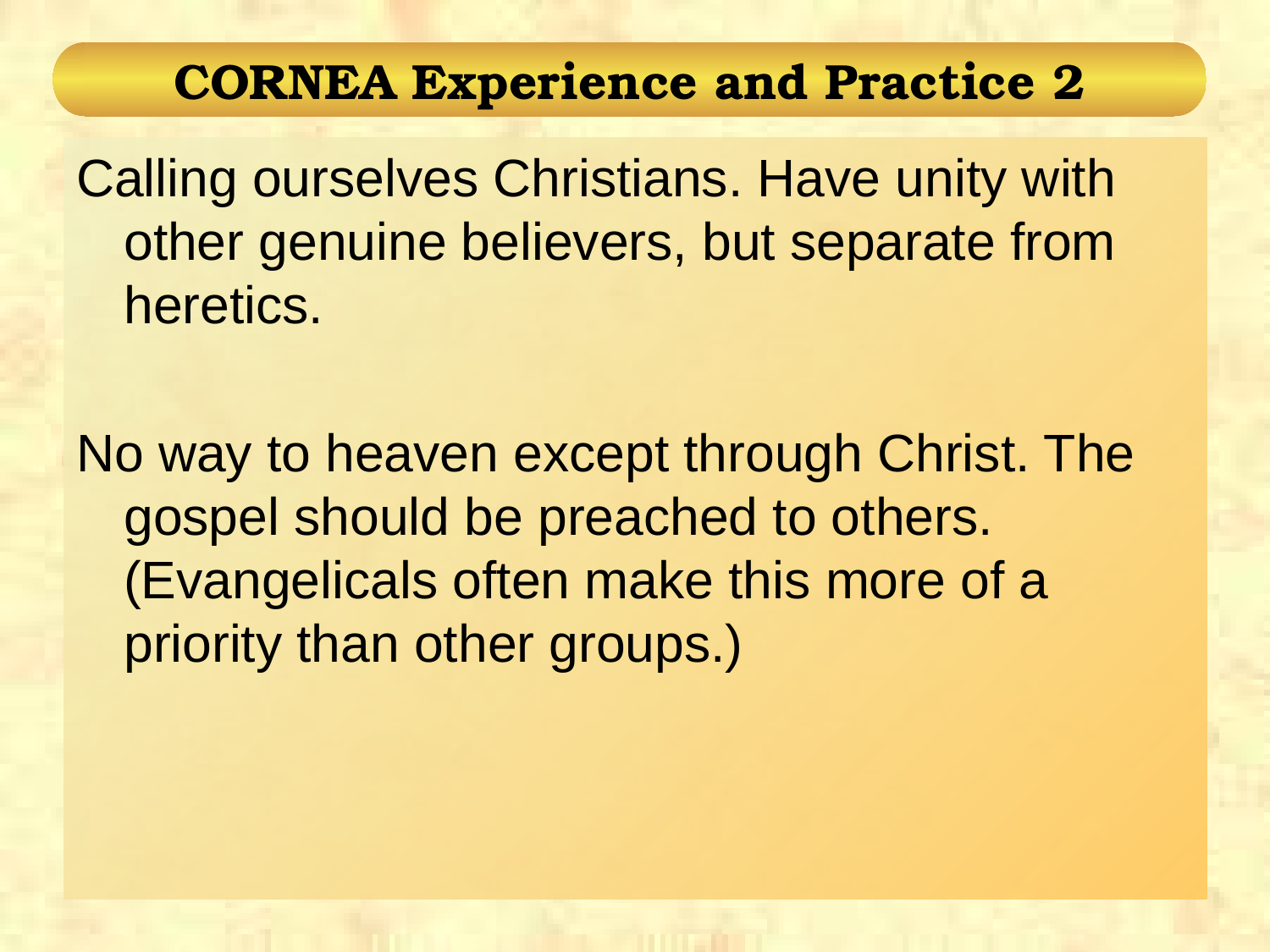

# CORNEA Experience and Practice 2
Calling ourselves Christians. Have unity with other genuine believers, but separate from heretics.

No way to heaven except through Christ. The gospel should be preached to others. (Evangelicals often make this more of a priority than other groups.)